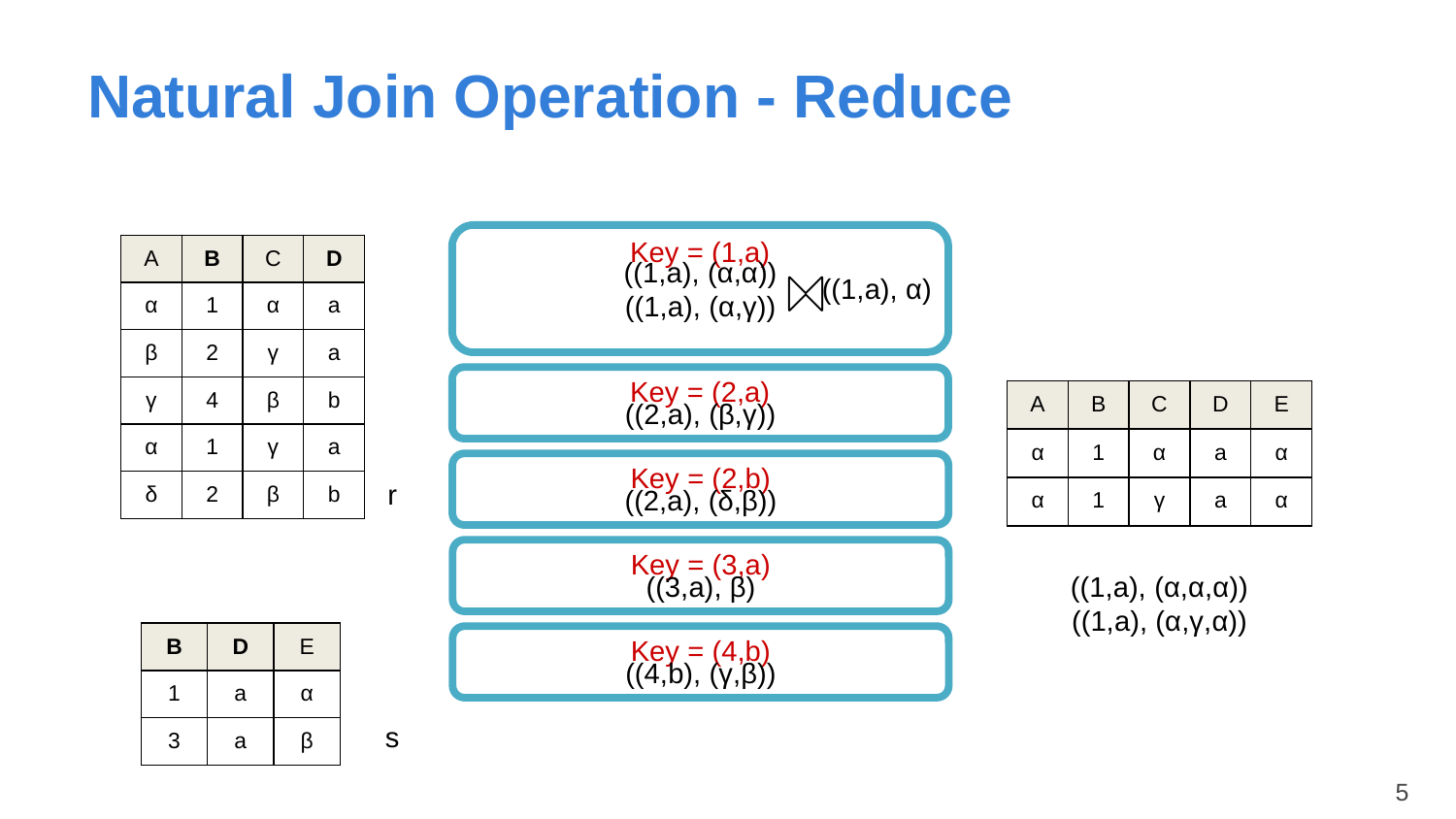

Natural Join Operation - Reduce
Key = (1,a)
| A | B | C | D |
| --- | --- | --- | --- |
| α | 1 | α | a |
| β | 2 | γ | a |
| γ | 4 | β | b |
| α | 1 | γ | a |
| δ | 2 | β | b |
((1,a), (α,α))
((1,a), (α,γ))
⨝
((1,a), α)
Key = (2,a)
| A | B | C | D | Ε |
| --- | --- | --- | --- | --- |
| α | 1 | α | a | α |
| α | 1 | γ | a | α |
((2,a), (β,γ))
Key = (2,b)
r
((2,a), (δ,β))
Key = (3,a)
((3,a), β)
((1,a), (α,α,α))
((1,a), (α,γ,α))
| B | D | E |
| --- | --- | --- |
| 1 | a | α |
| 3 | a | β |
Key = (4,b)
((4,b), (γ,β))
s
5